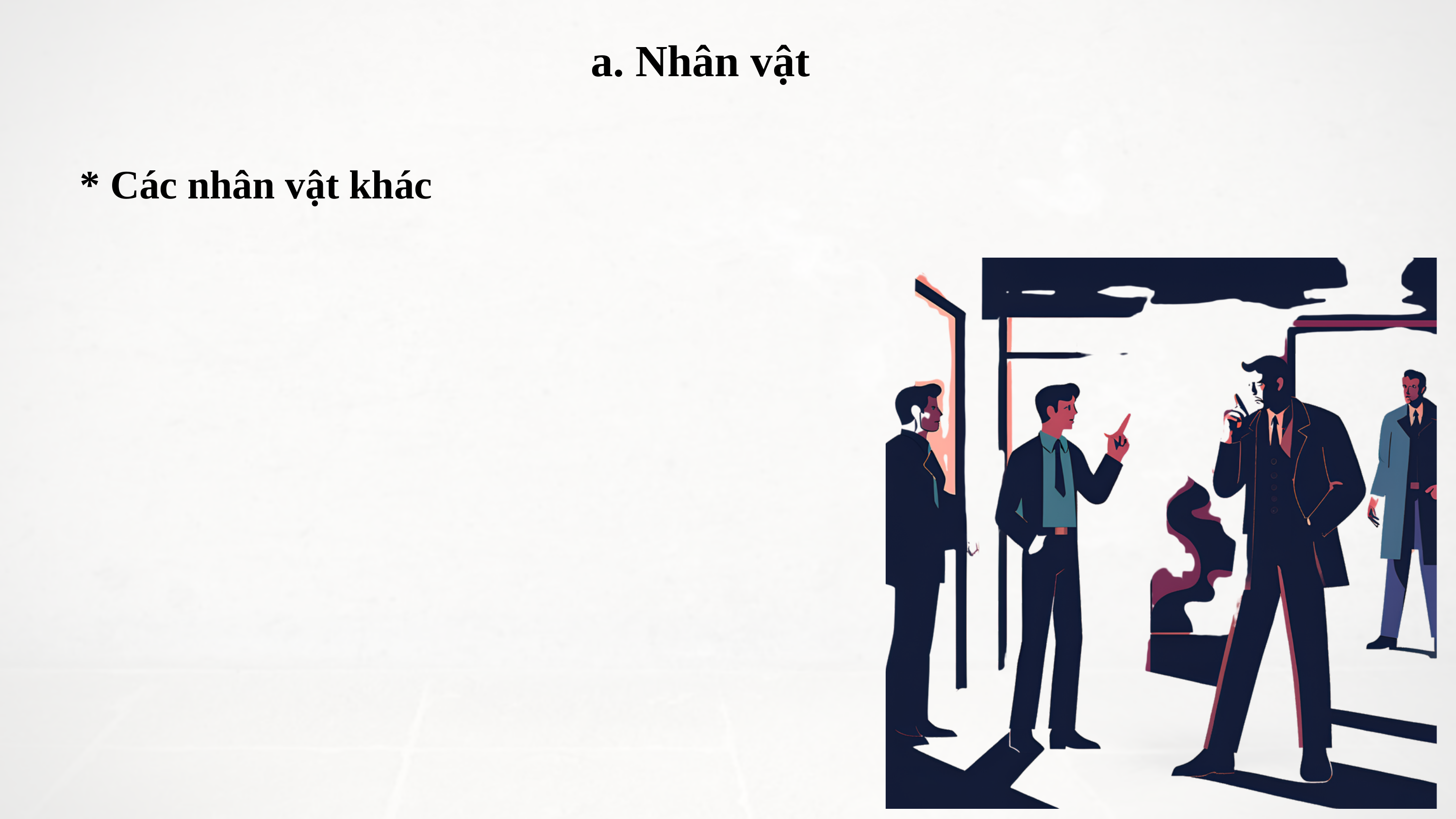

a. Nhân vật
* Các nhân vật khác